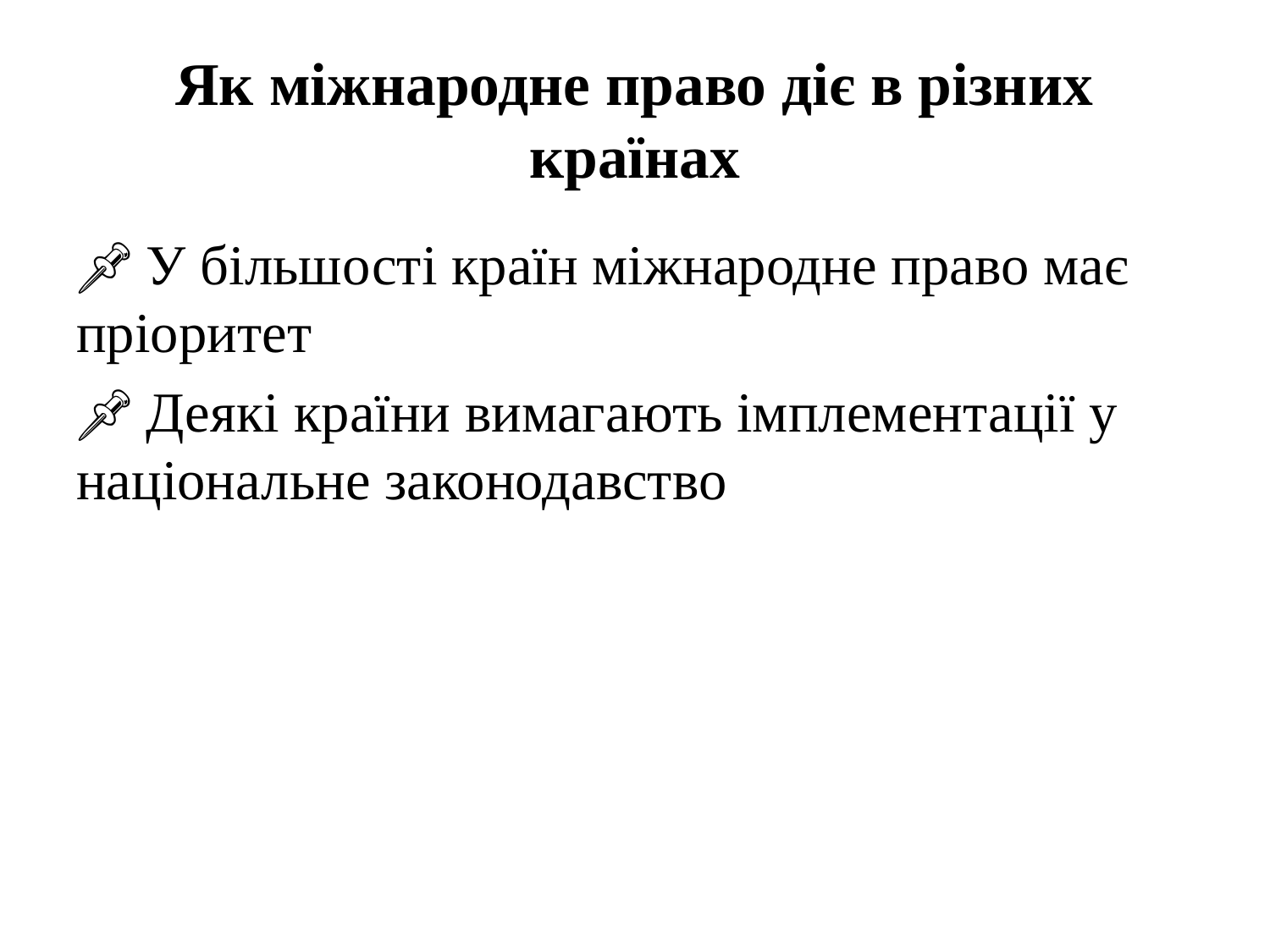

# Як міжнародне право діє в різних країнах
📌 У більшості країн міжнародне право має пріоритет
📌 Деякі країни вимагають імплементації у національне законодавство